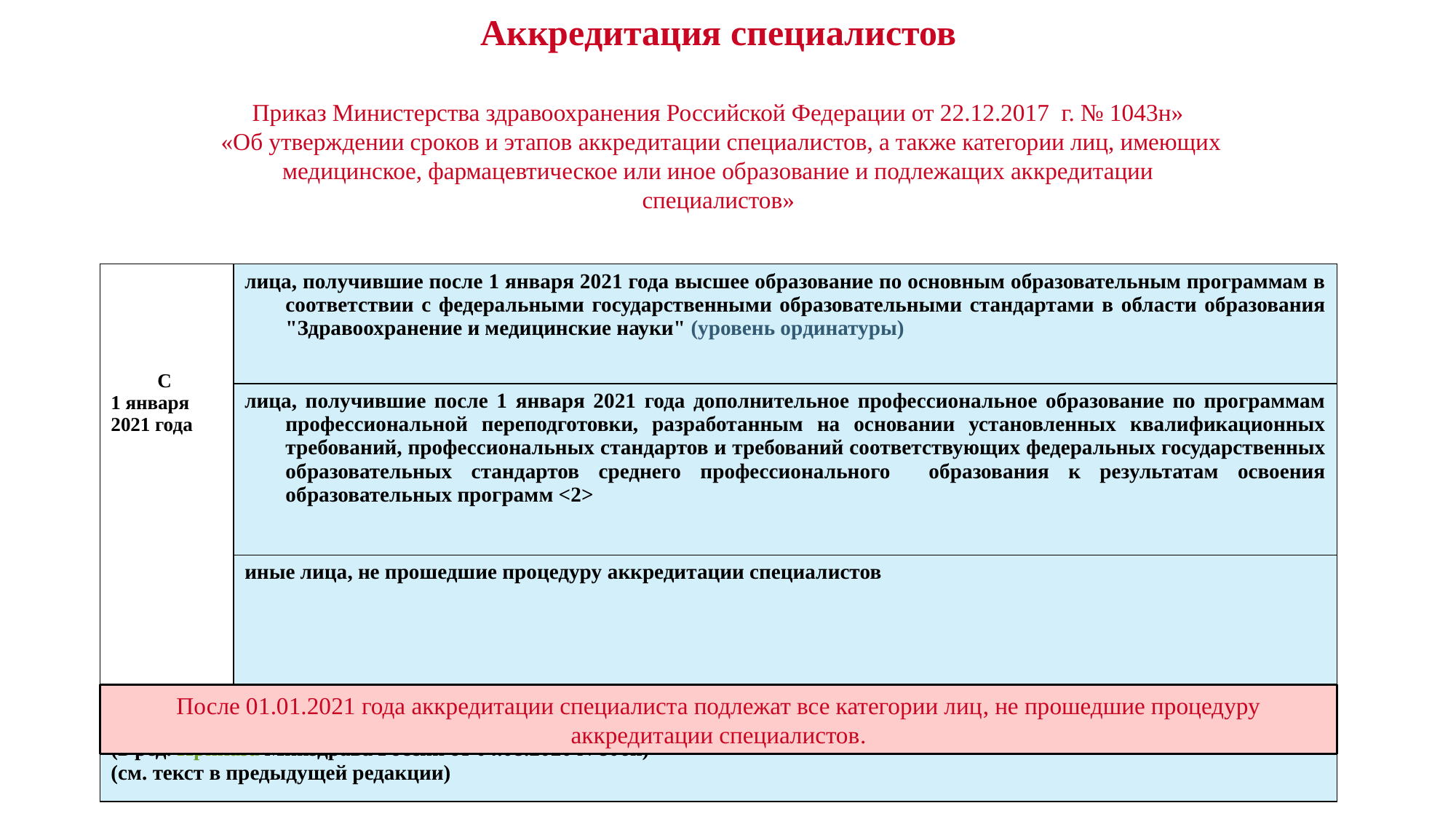

Аккредитация специалистов

Приказ Министерства здравоохранения Российской Федерации от 22.12.2017  г. № 1043н»
 «Об утверждении сроков и этапов аккредитации специалистов, а также категории лиц, имеющих медицинское, фармацевтическое или иное образование и подлежащих аккредитации специалистов»
| С 1 января 2021 года | лица, получившие после 1 января 2021 года высшее образование по основным образовательным программам в соответствии с федеральными государственными образовательными стандартами в области образования "Здравоохранение и медицинские науки" (уровень ординатуры) |
| --- | --- |
|  | лица, получившие после 1 января 2021 года дополнительное профессиональное образование по программам профессиональной переподготовки, разработанным на основании установленных квалификационных требований, профессиональных стандартов и требований соответствующих федеральных государственных образовательных стандартов среднего профессионального образования к результатам освоения образовательных программ <2> |
|  | иные лица, не прошедшие процедуру аккредитации специалистов |
| (в ред. Приказа Минздрава России от 04.08.2020 N 806н) (см. текст в предыдущей редакции) |  |
После 01.01.2021 года аккредитации специалиста подлежат все категории лиц, не прошедшие процедуру аккредитации специалистов.